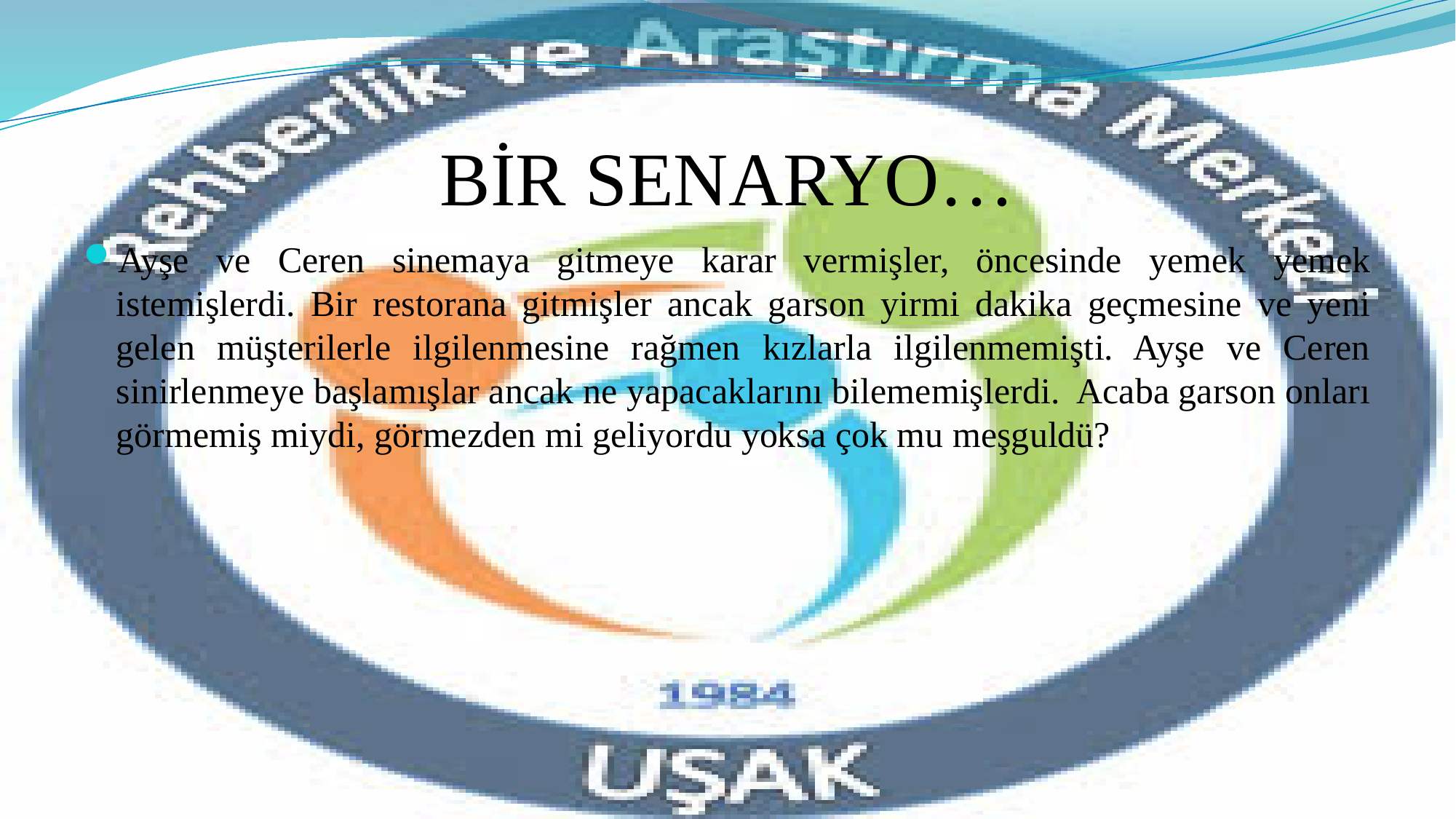

# BİR SENARYO…
Ayşe ve Ceren sinemaya gitmeye karar vermişler, öncesinde yemek yemek istemişlerdi. Bir restorana gitmişler ancak garson yirmi dakika geçmesine ve yeni gelen müşterilerle ilgilenmesine rağmen kızlarla ilgilenmemişti. Ayşe ve Ceren sinirlenmeye başlamışlar ancak ne yapacaklarını bilememişlerdi.  Acaba garson onları görmemiş miydi, görmezden mi geliyordu yoksa çok mu meşguldü?